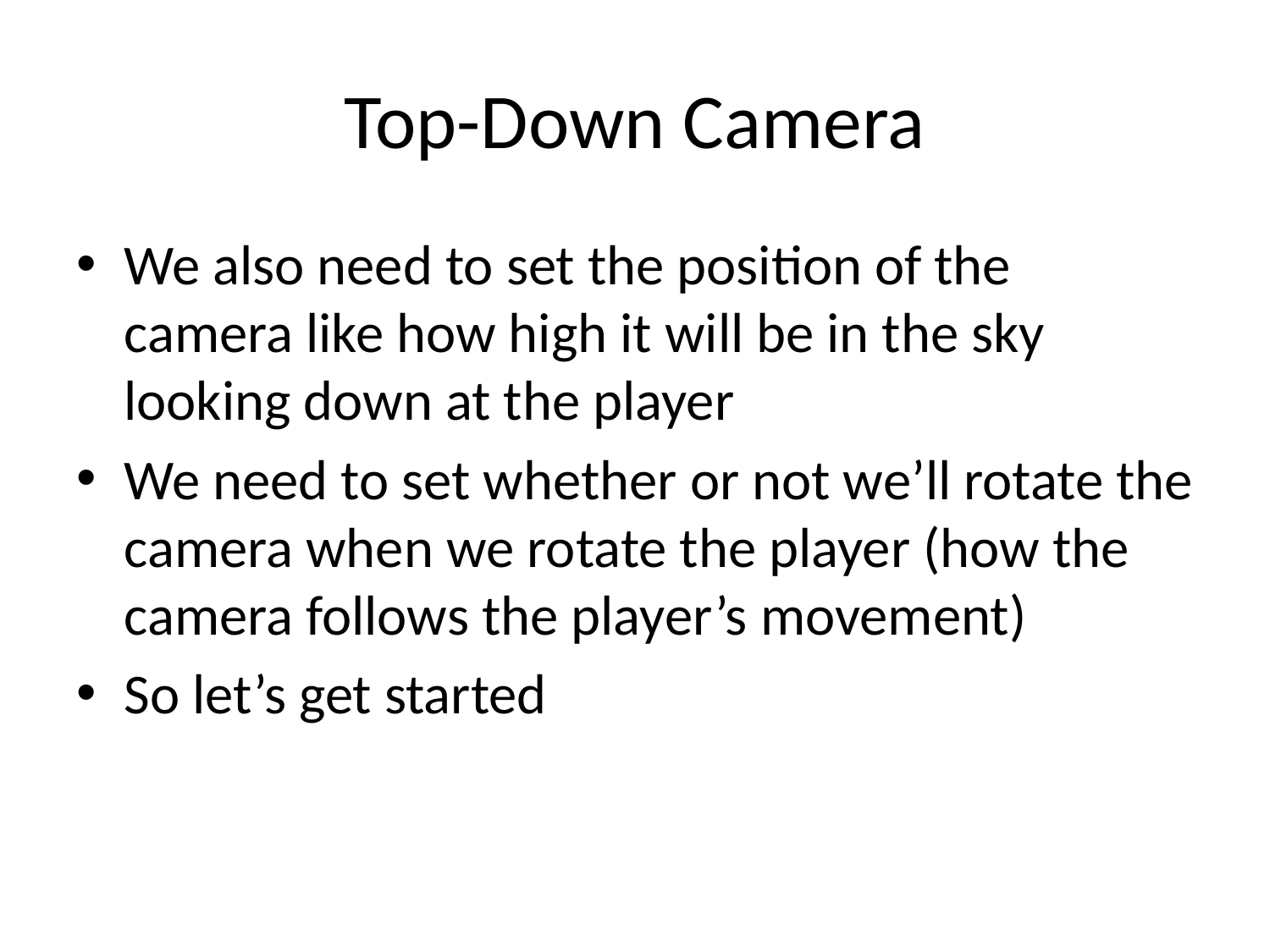

# Top-Down Camera
We also need to set the position of the camera like how high it will be in the sky looking down at the player
We need to set whether or not we’ll rotate the camera when we rotate the player (how the camera follows the player’s movement)
So let’s get started